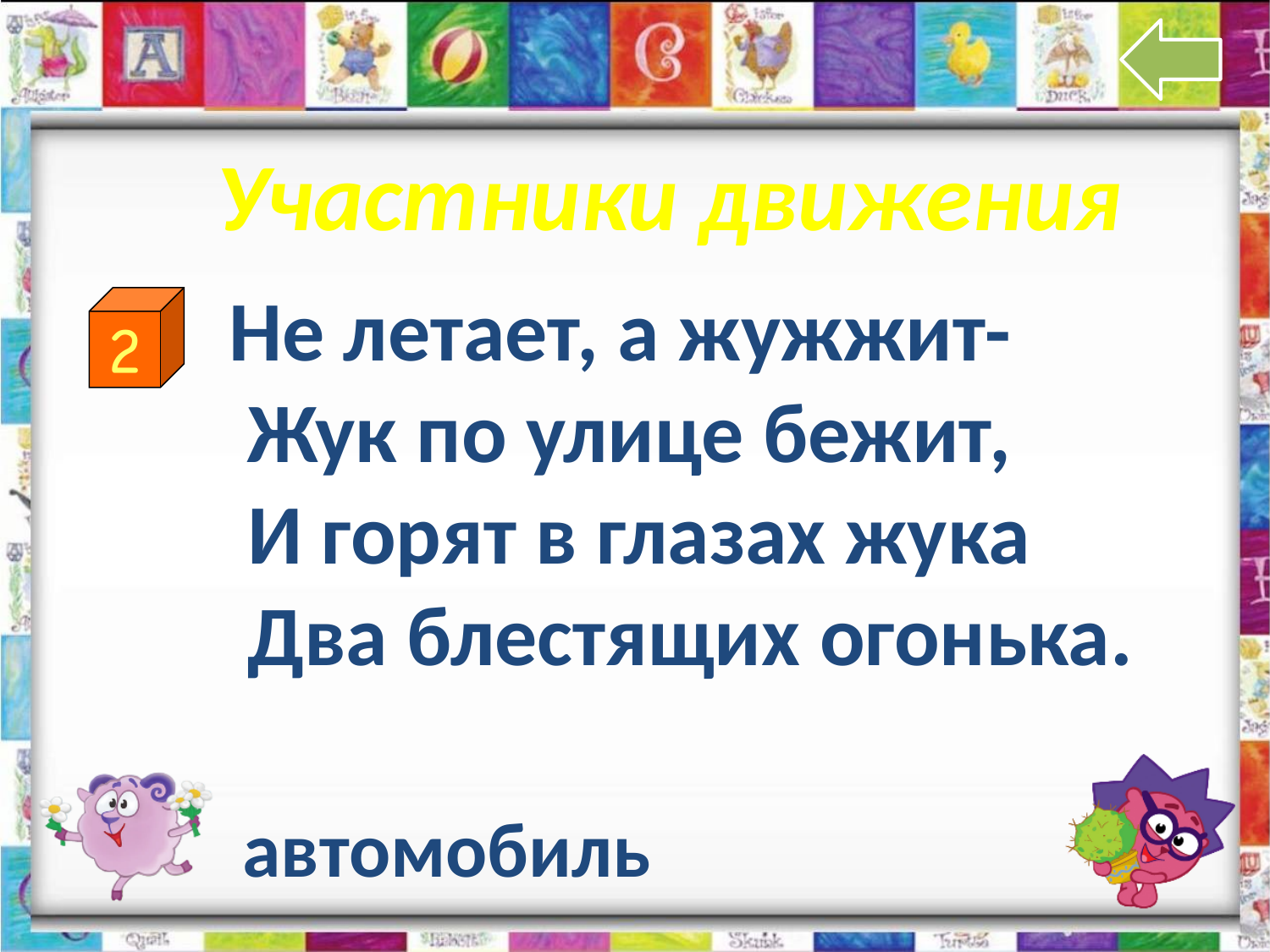

Участники движения

    Не летает, а жужжит-
    Жук по улице бежит,
    И горят в глазах жука
    Два блестящих огонька.

2
автомобиль